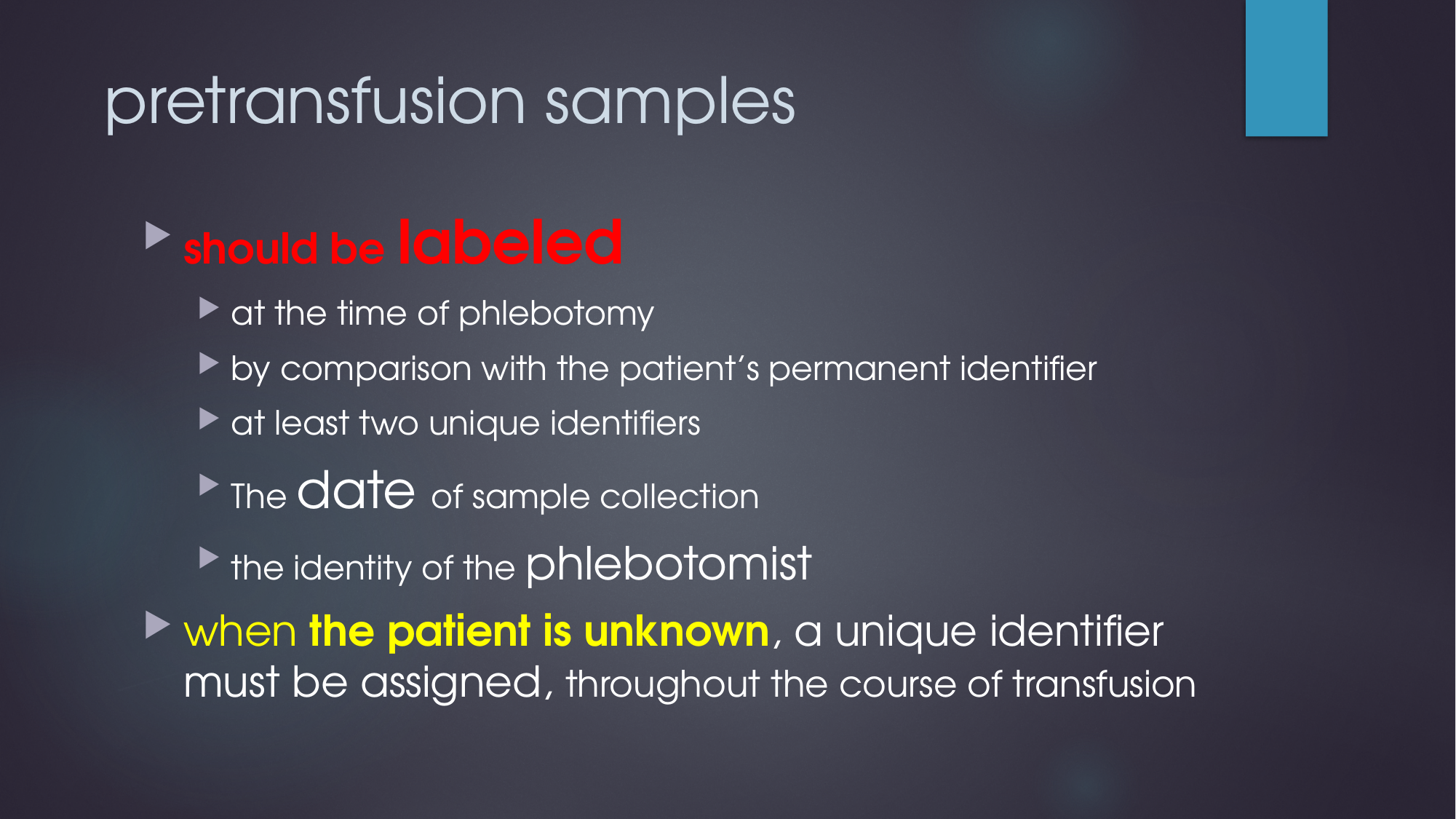

# pretransfusion samples
should be labeled
at the time of phlebotomy
by comparison with the patient’s permanent identifier
at least two unique identifiers
The date of sample collection
the identity of the phlebotomist
when the patient is unknown, a unique identifier must be assigned, throughout the course of transfusion